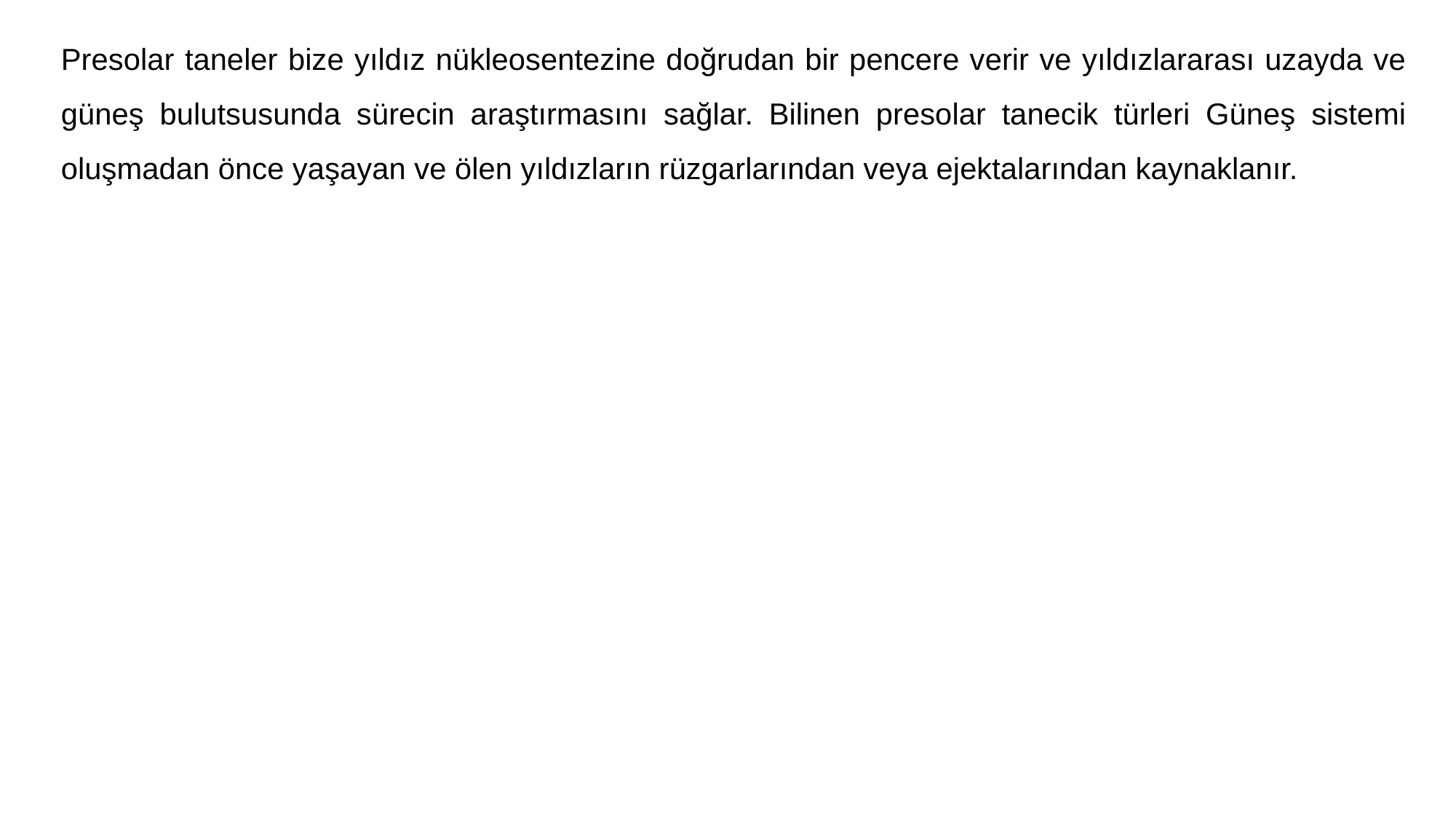

Presolar taneler bize yıldız nükleosentezine doğrudan bir pencere verir ve yıldızlararası uzayda ve güneş bulutsusunda sürecin araştırmasını sağlar. Bilinen presolar tanecik türleri Güneş sistemi oluşmadan önce yaşayan ve ölen yıldızların rüzgarlarından veya ejektalarından kaynaklanır.